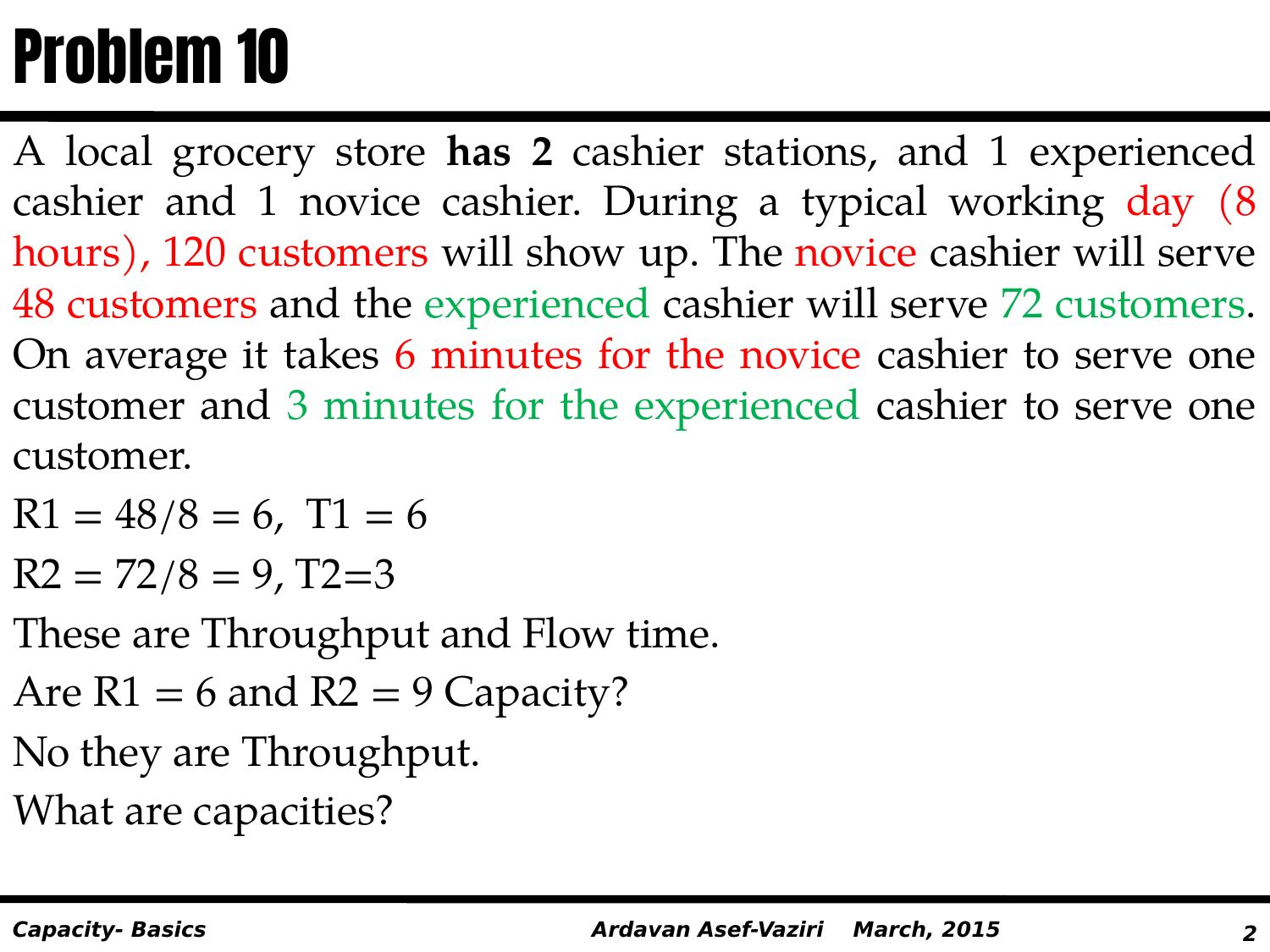

Problem 10
A local grocery store has 2 cashier stations, and 1 experienced cashier and 1 novice cashier. During a typical working day (8 hours), 120 customers will show up. The novice cashier will serve 48 customers and the experienced cashier will serve 72 customers. On average it takes 6 minutes for the novice cashier to serve one customer and 3 minutes for the experienced cashier to serve one customer.
R1 = 48/8 = 6,  T1 = 6
R2 = 72/8 = 9, T2=3
These are Throughput and Flow time.
Are R1 = 6 and R2 = 9 Capacity?
No they are Throughput.
What are capacities?